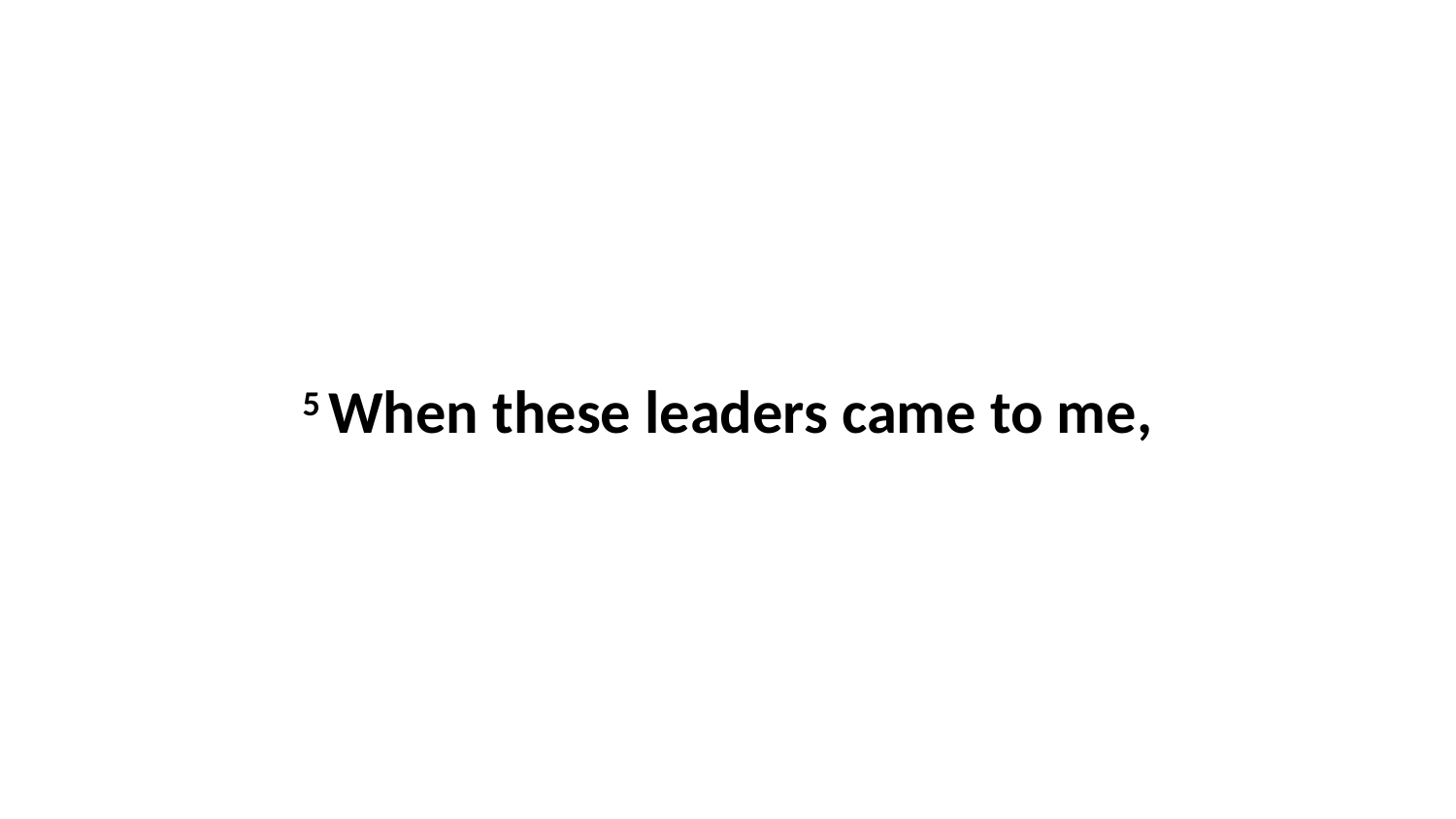

5 When these leaders came to me,